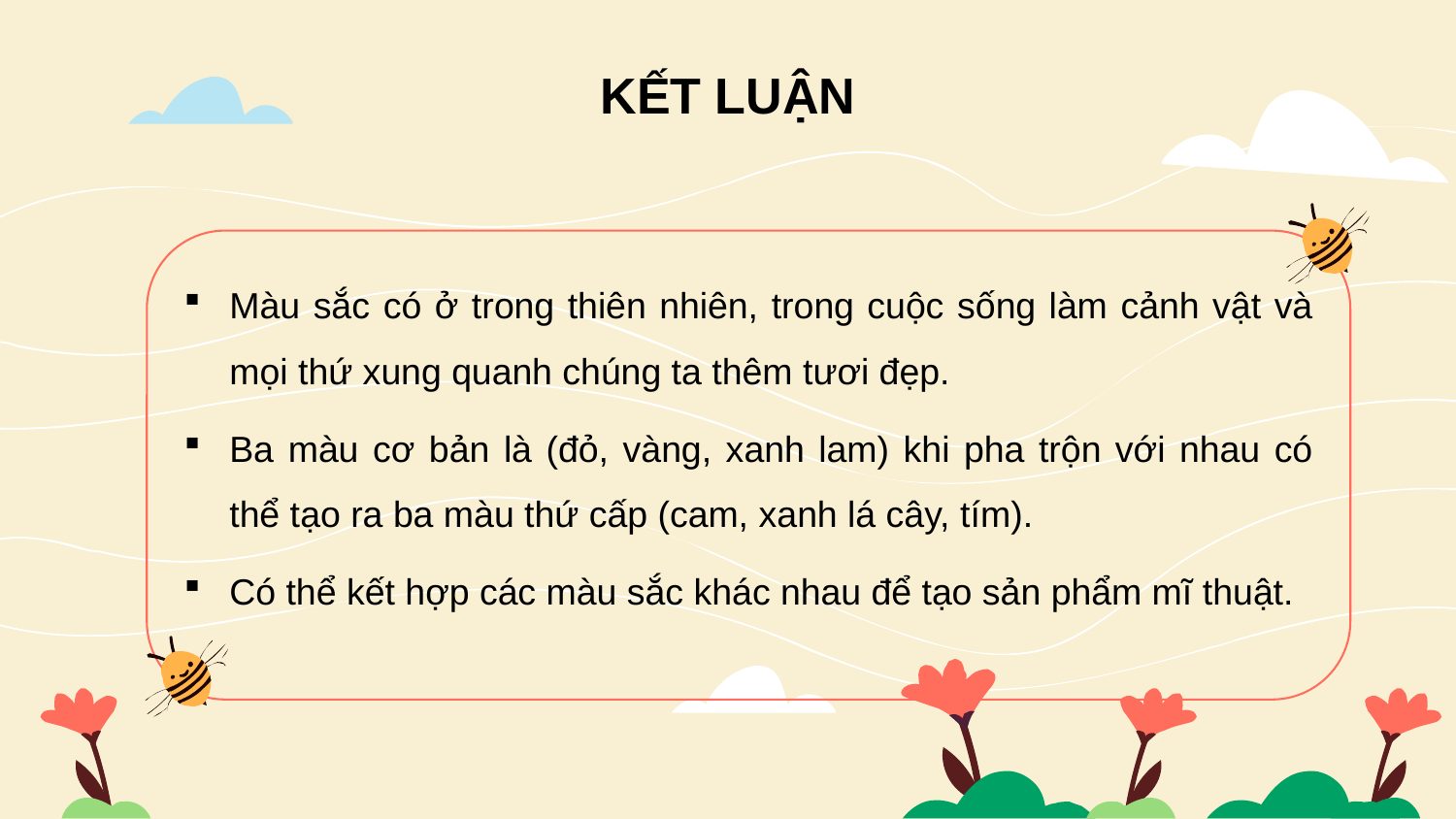

KẾT LUẬN

Màu sắc có ở trong thiên nhiên, trong cuộc sống làm cảnh vật và mọi thứ xung quanh chúng ta thêm tươi đẹp.
Ba màu cơ bản là (đỏ, vàng, xanh lam) khi pha trộn với nhau có thể tạo ra ba màu thứ cấp (cam, xanh lá cây, tím).
Có thể kết hợp các màu sắc khác nhau để tạo sản phẩm mĩ thuật.